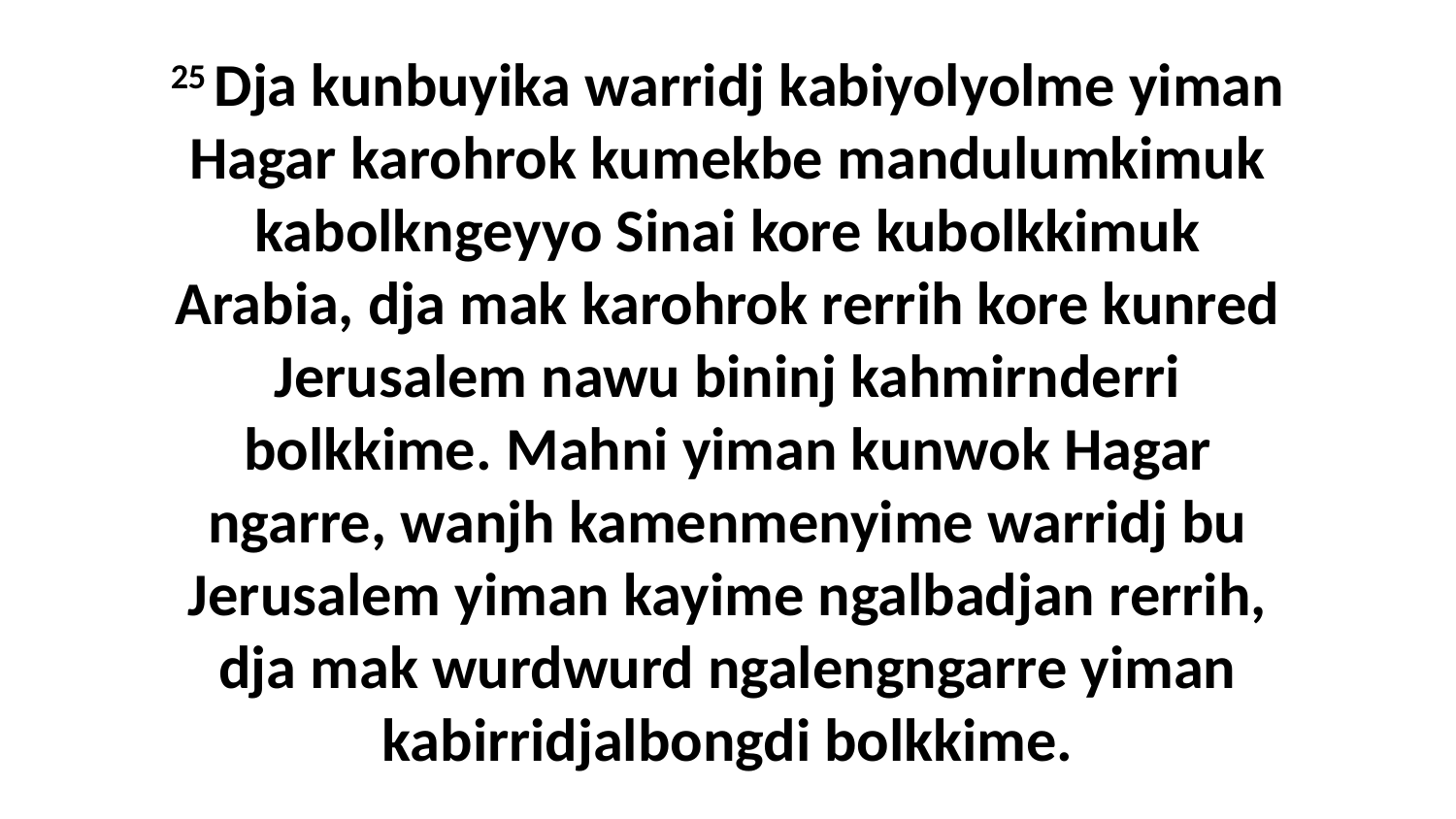

25 Dja kunbuyika warridj kabiyolyolme yiman Hagar karohrok kumekbe mandulumkimuk kabolkngeyyo Sinai kore kubolkkimuk Arabia, dja mak karohrok rerrih kore kunred Jerusalem nawu bininj kahmirnderri bolkkime. Mahni yiman kunwok Hagar ngarre, wanjh kamenmenyime warridj bu Jerusalem yiman kayime ngalbadjan rerrih, dja mak wurdwurd ngalengngarre yiman kabirridjalbongdi bolkkime.